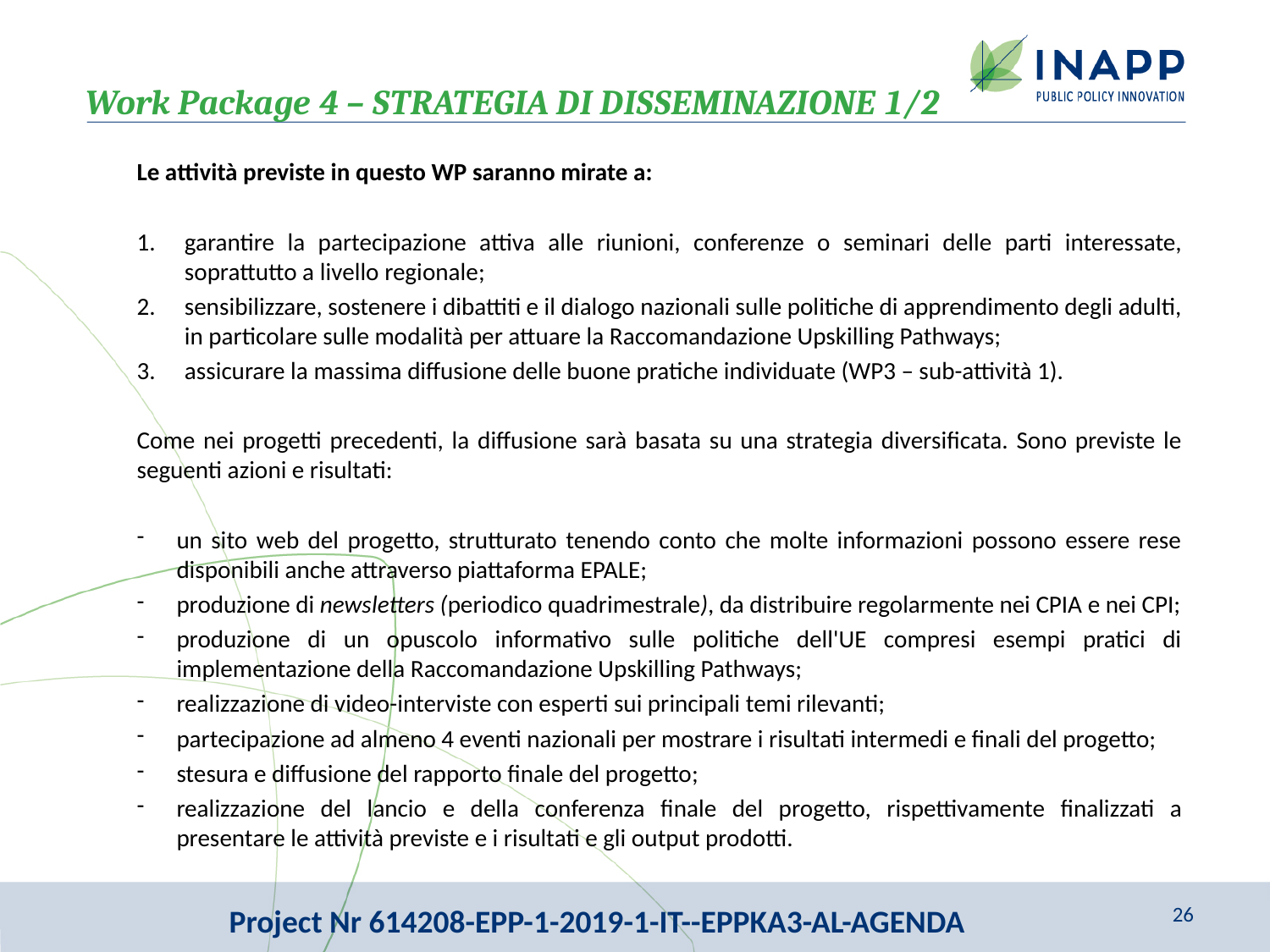

Work Package 4 – STRATEGIA DI DISSEMINAZIONE 1/2
Le attività previste in questo WP saranno mirate a:

garantire la partecipazione attiva alle riunioni, conferenze o seminari delle parti interessate, soprattutto a livello regionale;
sensibilizzare, sostenere i dibattiti e il dialogo nazionali sulle politiche di apprendimento degli adulti, in particolare sulle modalità per attuare la Raccomandazione Upskilling Pathways;
assicurare la massima diffusione delle buone pratiche individuate (WP3 – sub-attività 1).

Come nei progetti precedenti, la diffusione sarà basata su una strategia diversificata. Sono previste le seguenti azioni e risultati:

un sito web del progetto, strutturato tenendo conto che molte informazioni possono essere rese disponibili anche attraverso piattaforma EPALE;
produzione di newsletters (periodico quadrimestrale), da distribuire regolarmente nei CPIA e nei CPI;
produzione di un opuscolo informativo sulle politiche dell'UE compresi esempi pratici di implementazione della Raccomandazione Upskilling Pathways;
realizzazione di video-interviste con esperti sui principali temi rilevanti;
partecipazione ad almeno 4 eventi nazionali per mostrare i risultati intermedi e finali del progetto;
stesura e diffusione del rapporto finale del progetto;
realizzazione del lancio e della conferenza finale del progetto, rispettivamente finalizzati a presentare le attività previste e i risultati e gli output prodotti.
Project Nr 614208-EPP-1-2019-1-IT--EPPKA3-AL-AGENDA
26